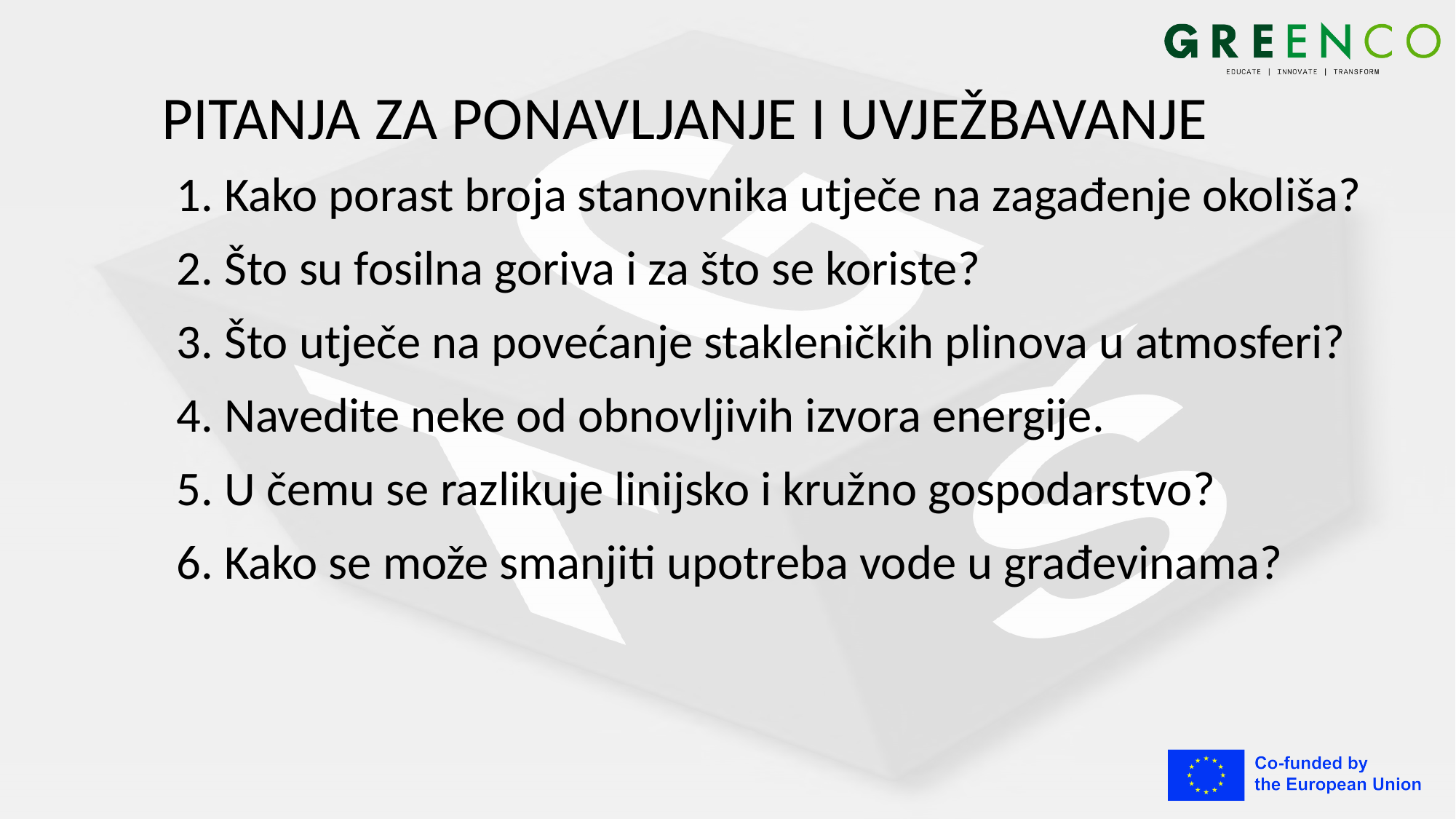

# PITANJA ZA PONAVLJANJE I UVJEŽBAVANJE
1. Kako porast broja stanovnika utječe na zagađenje okoliša?
2. Što su fosilna goriva i za što se koriste?
3. Što utječe na povećanje stakleničkih plinova u atmosferi?
4. Navedite neke od obnovljivih izvora energije.
5. U čemu se razlikuje linijsko i kružno gospodarstvo?
6. Kako se može smanjiti upotreba vode u građevinama?